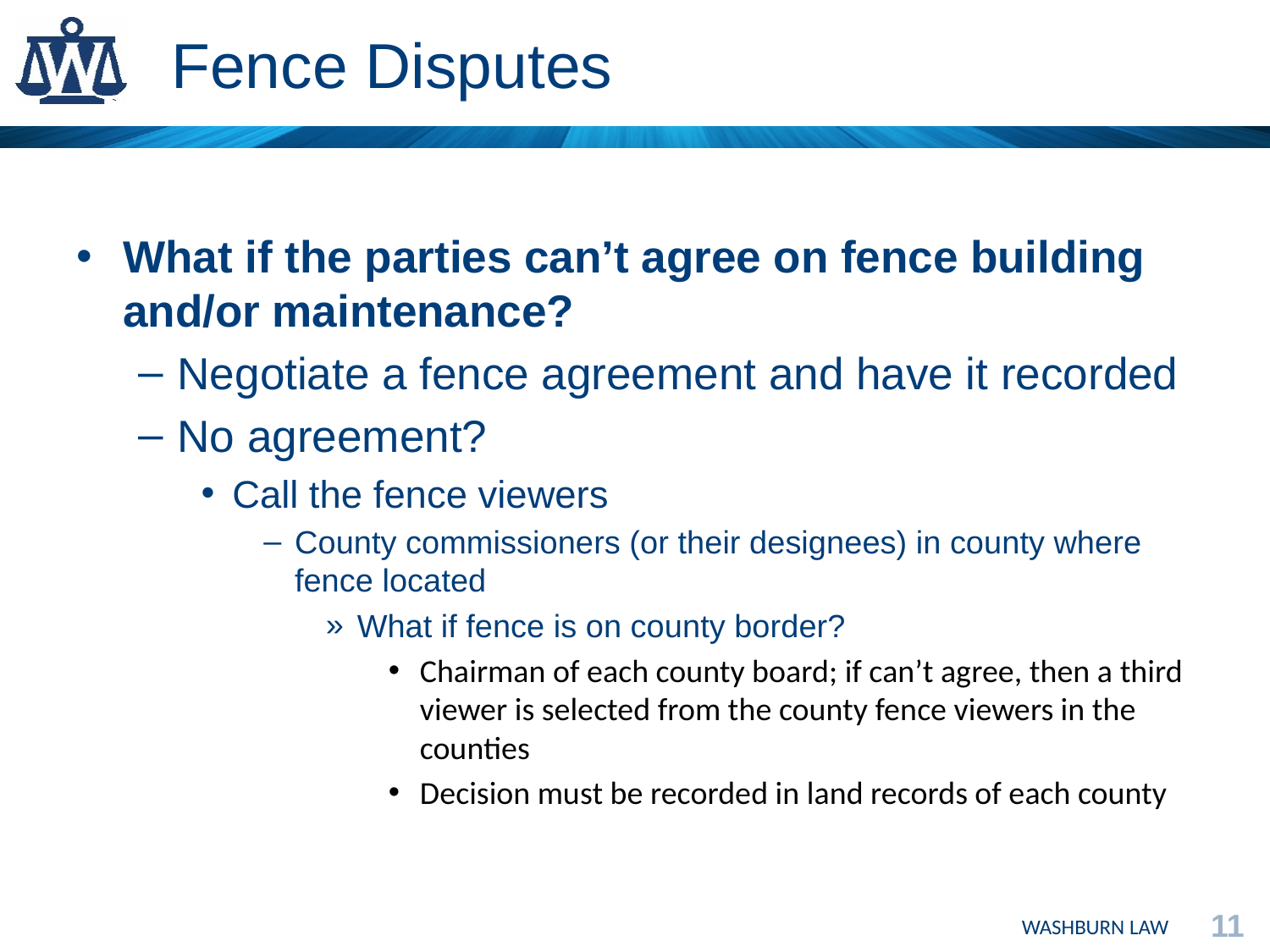

# Fence Disputes
What if the parties can’t agree on fence building and/or maintenance?
Negotiate a fence agreement and have it recorded
No agreement?
Call the fence viewers
County commissioners (or their designees) in county where fence located
What if fence is on county border?
Chairman of each county board; if can’t agree, then a third viewer is selected from the county fence viewers in the counties
Decision must be recorded in land records of each county
11
WASHBURN LAW